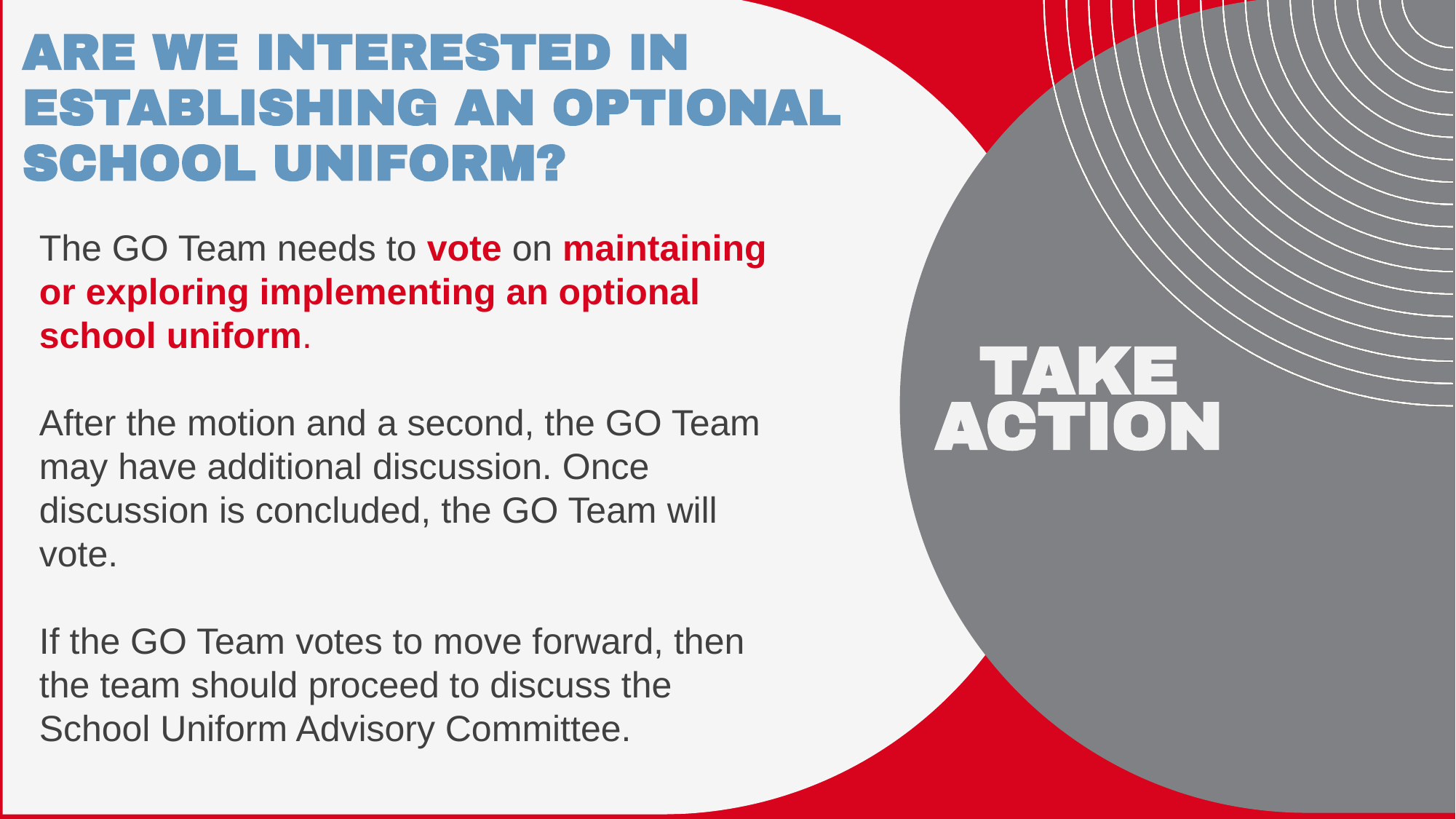

# Are We Interested in Establishing an optional school uniform?
The GO Team needs to vote on maintaining or exploring implementing an optional school uniform.

After the motion and a second, the GO Team may have additional discussion. Once discussion is concluded, the GO Team will vote.

If the GO Team votes to move forward, then the team should proceed to discuss the School Uniform Advisory Committee.
Take Action